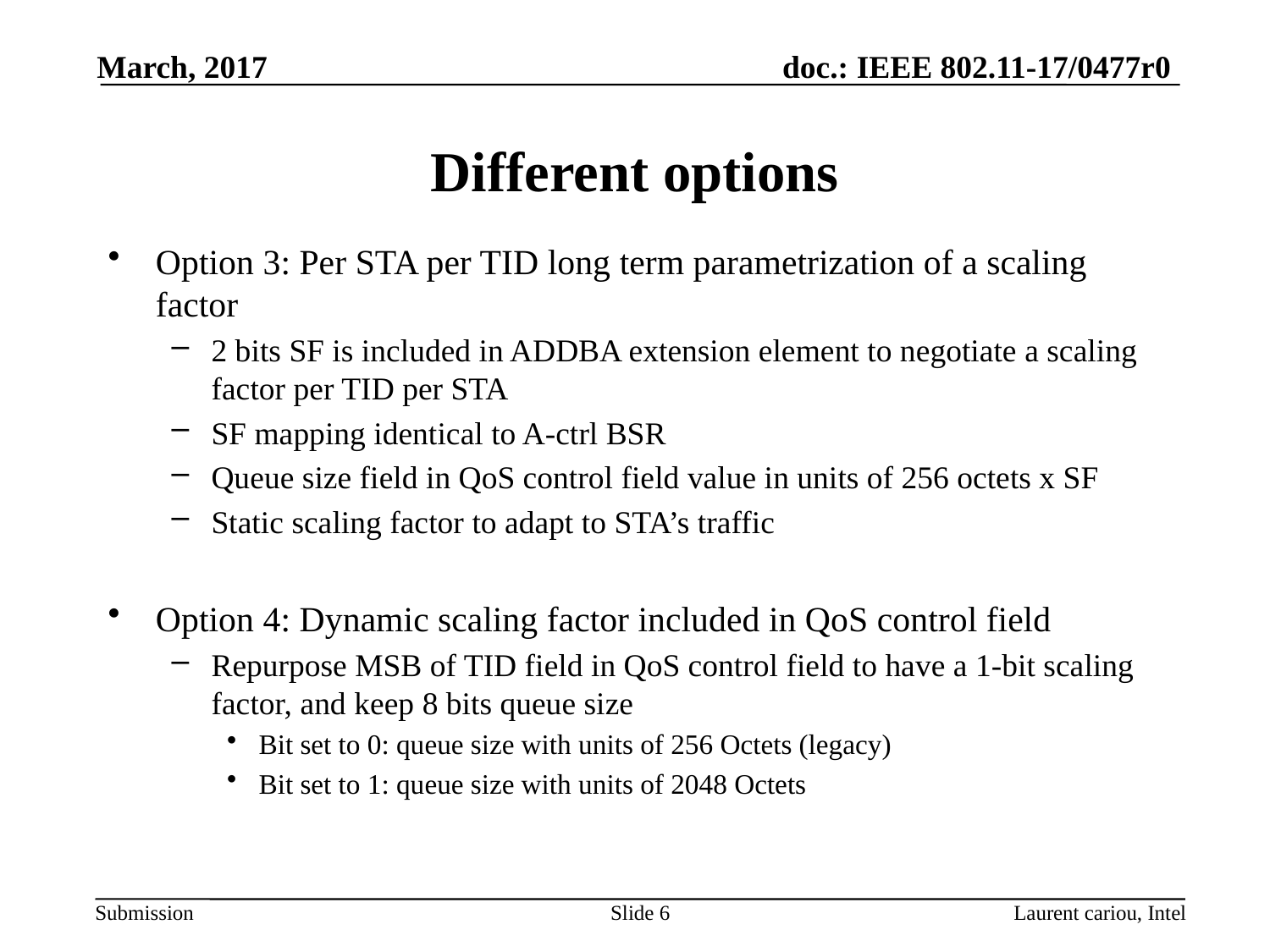

March, 2017
# Different options
Option 3: Per STA per TID long term parametrization of a scaling factor
2 bits SF is included in ADDBA extension element to negotiate a scaling factor per TID per STA
SF mapping identical to A-ctrl BSR
Queue size field in QoS control field value in units of 256 octets x SF
Static scaling factor to adapt to STA’s traffic

Option 4: Dynamic scaling factor included in QoS control field
Repurpose MSB of TID field in QoS control field to have a 1-bit scaling factor, and keep 8 bits queue size
Bit set to 0: queue size with units of 256 Octets (legacy)
Bit set to 1: queue size with units of 2048 Octets

Slide 6
Laurent cariou, Intel